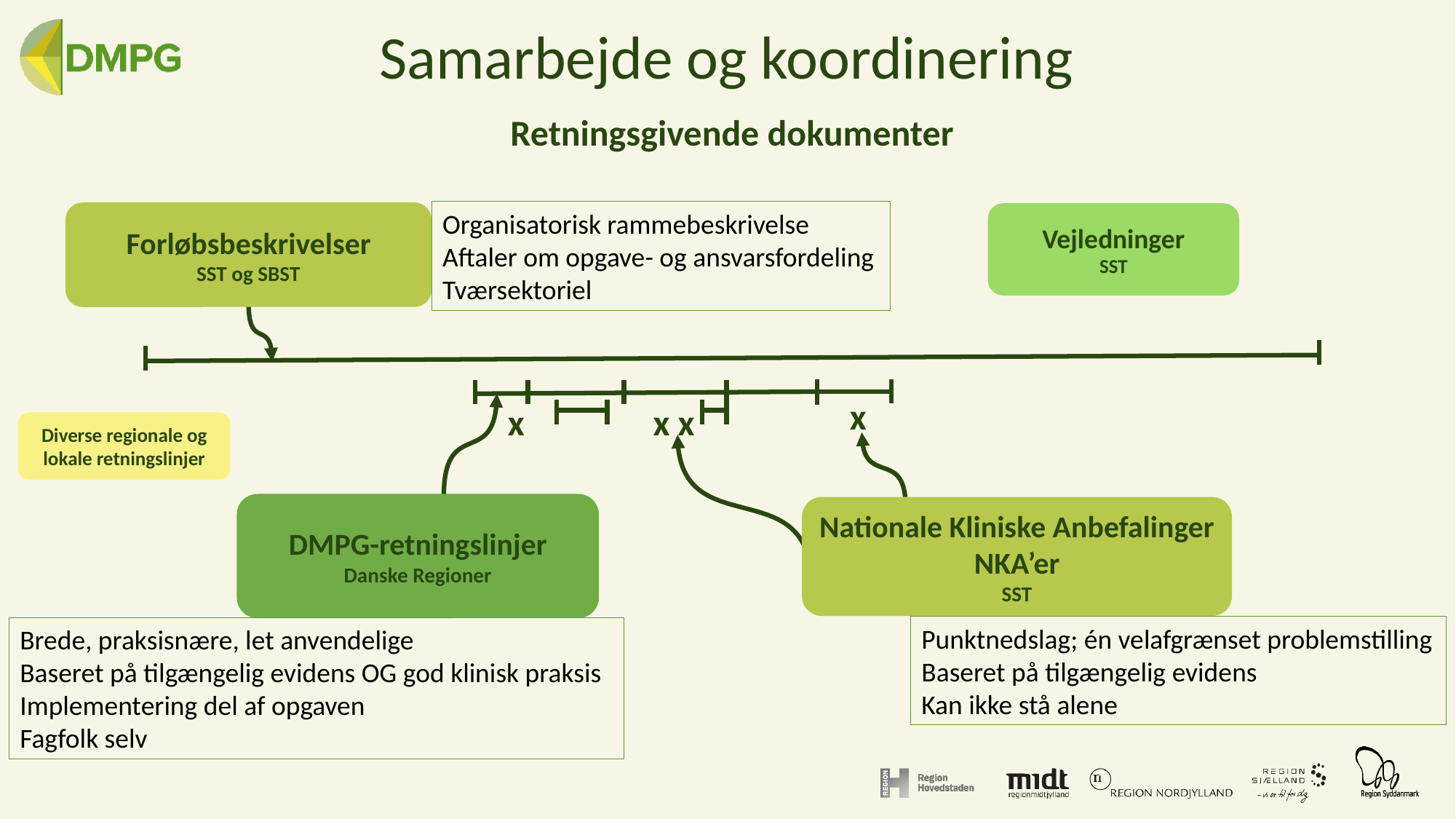

Samarbejde og koordinering
Retningsgivende dokumenter
Organisatorisk rammebeskrivelse
Aftaler om opgave- og ansvarsfordeling
Tværsektoriel
Forløbsbeskrivelser
SST og SBST
Vejledninger
SST
x
x
x x
Diverse regionale og lokale retningslinjer
DMPG-retningslinjer
Danske Regioner
Nationale Kliniske Anbefalinger
NKA’er
SST
Punktnedslag; én velafgrænset problemstilling
Baseret på tilgængelig evidens
Kan ikke stå alene
Brede, praksisnære, let anvendelige
Baseret på tilgængelig evidens OG god klinisk praksis
Implementering del af opgaven
Fagfolk selv